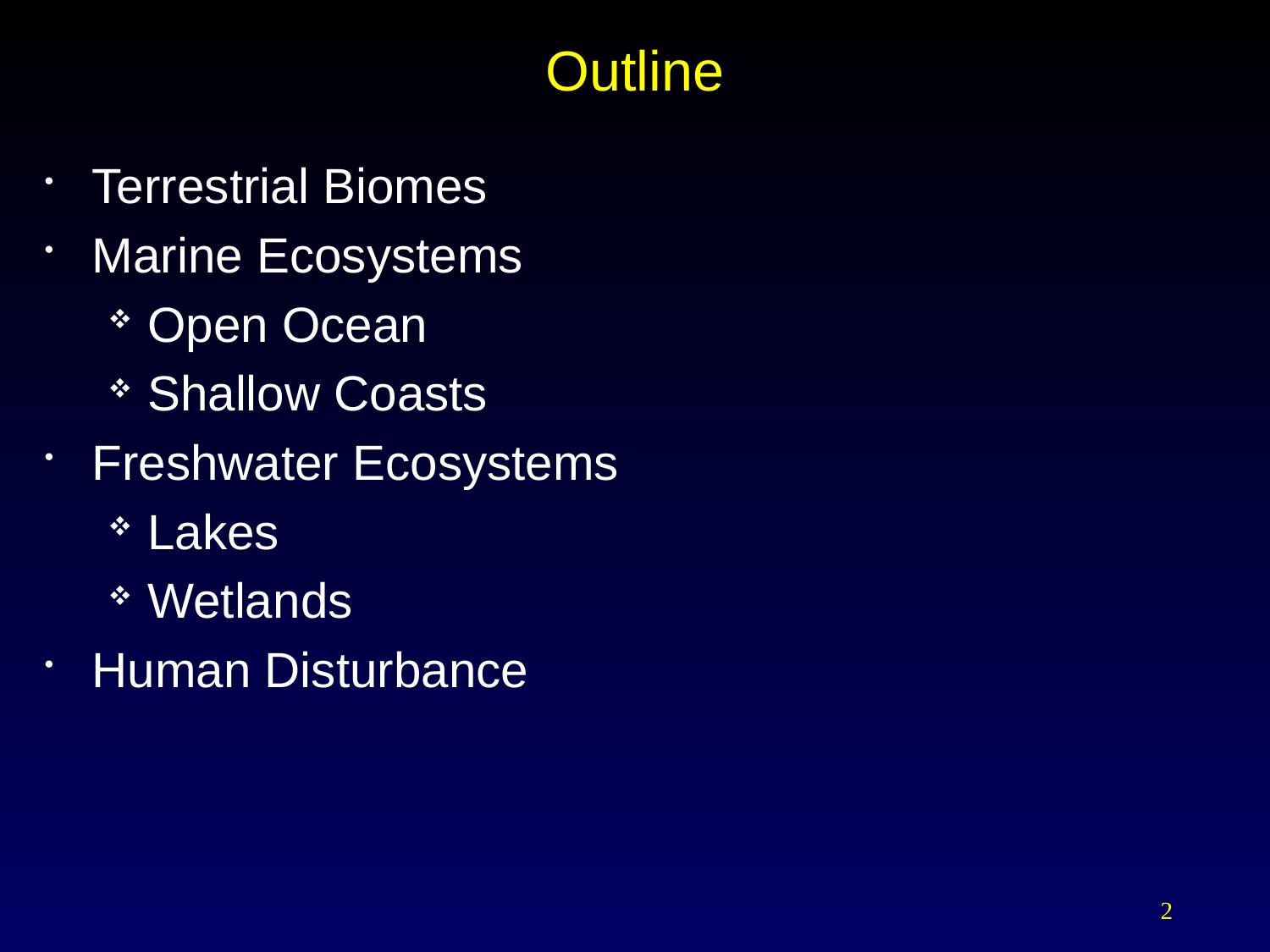

# Outline
Terrestrial Biomes
Marine Ecosystems
Open Ocean
Shallow Coasts
Freshwater Ecosystems
Lakes
Wetlands
Human Disturbance